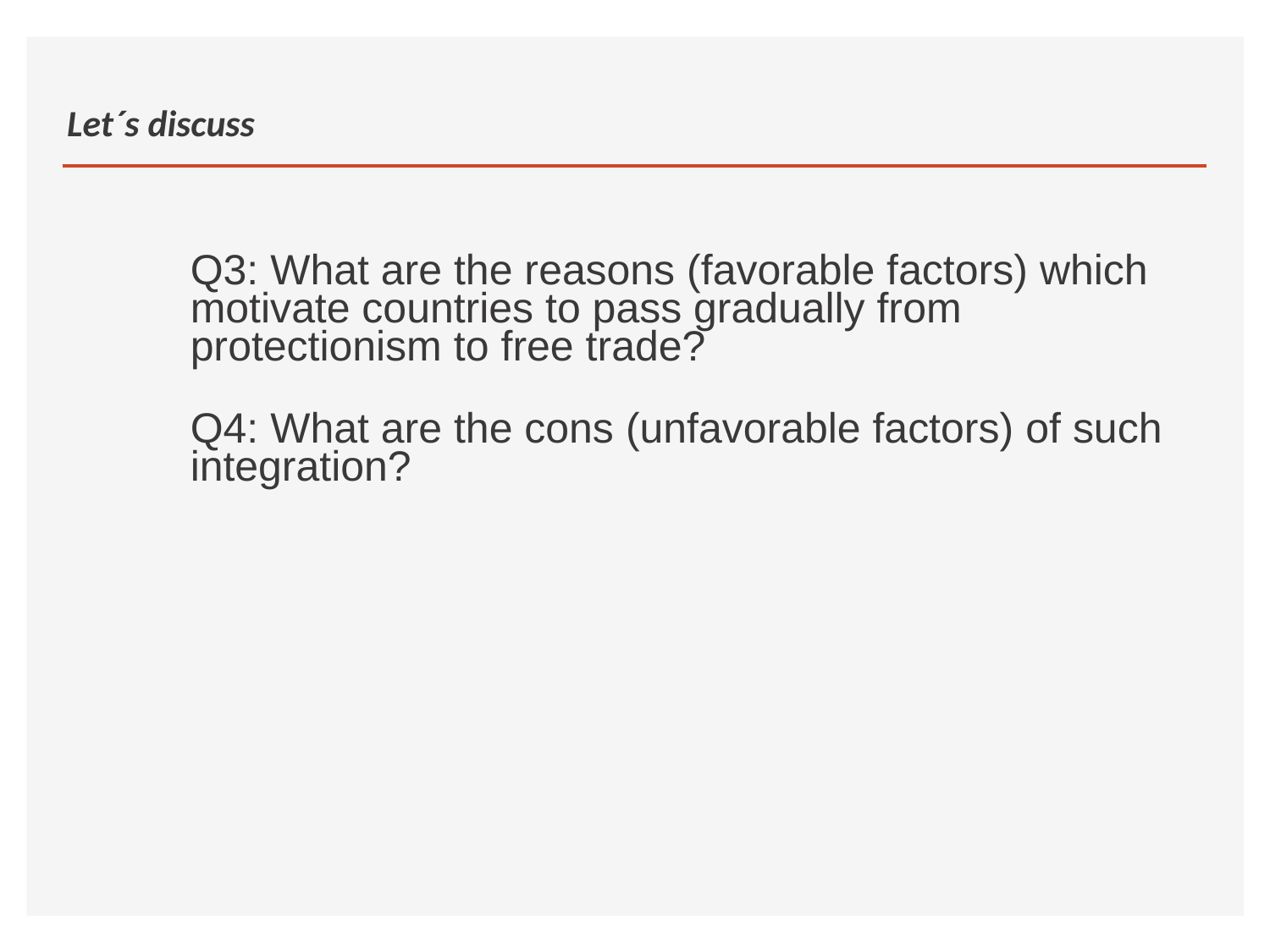

# Let´s discuss
Q3: What are the reasons (favorable factors) which motivate countries to pass gradually from protectionism to free trade?
Q4: What are the cons (unfavorable factors) of such integration?